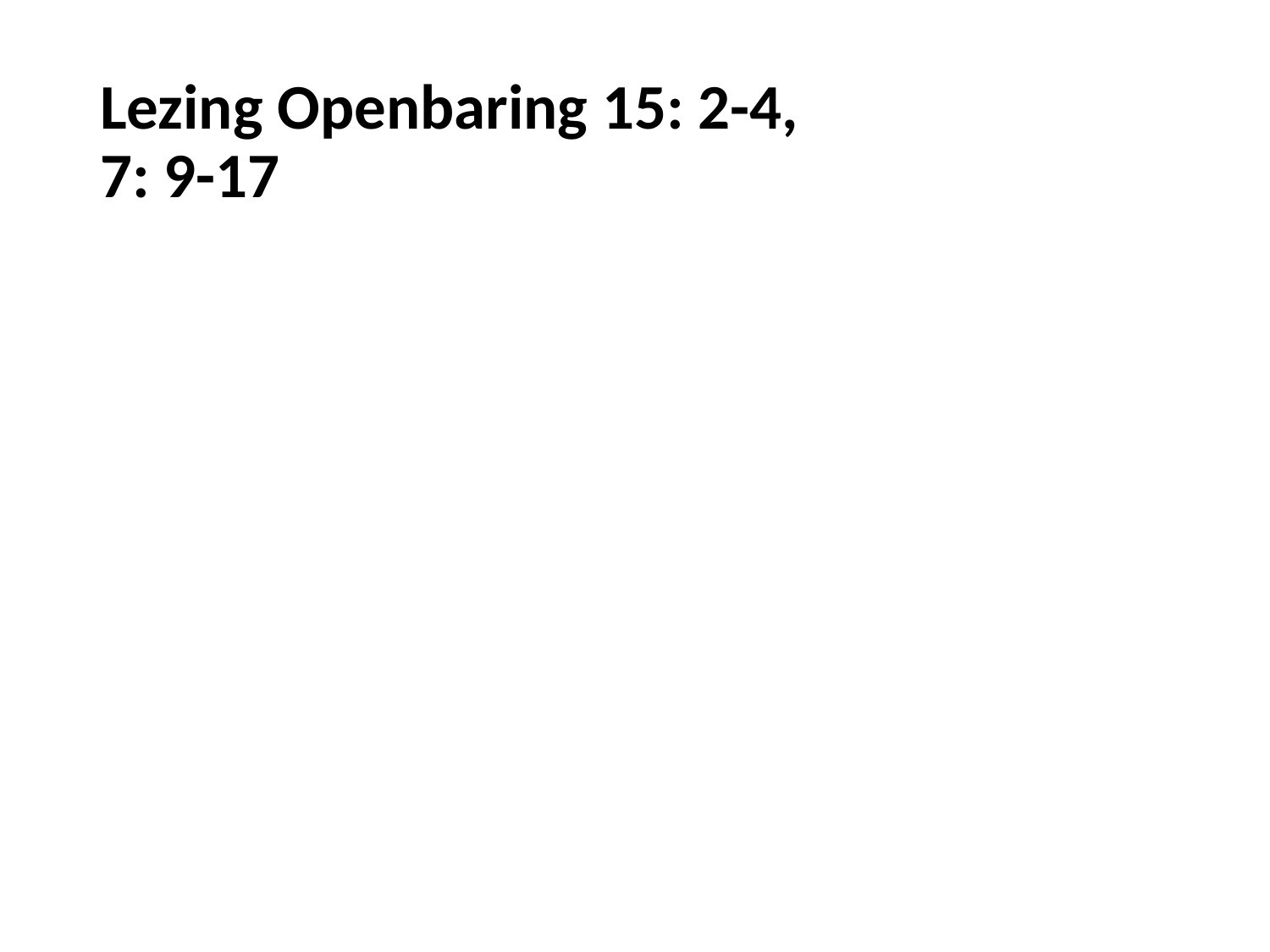

# Lezing Openbaring 15: 2-4, 7: 9-17